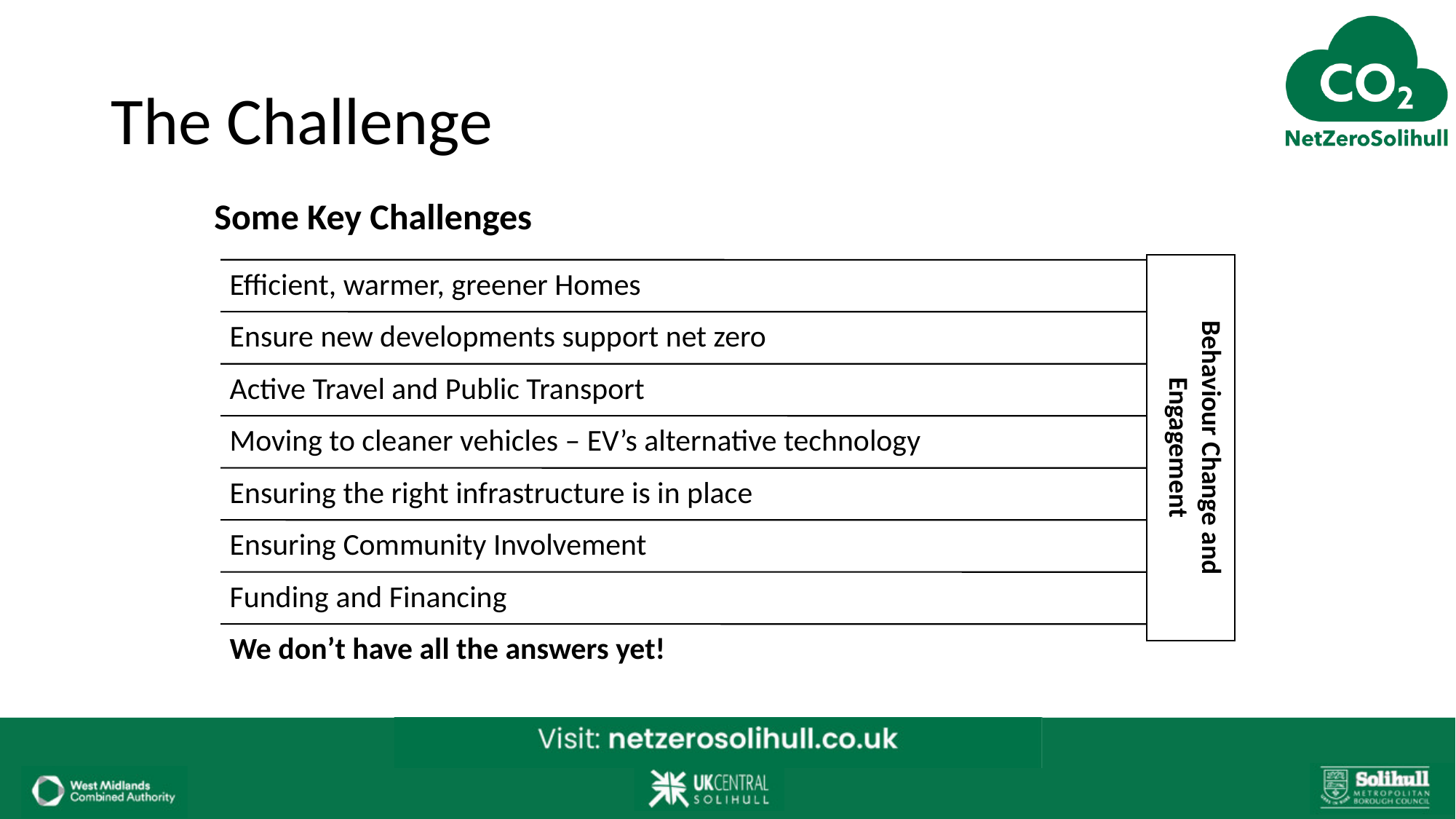

# The Challenge
Some Key Challenges
Behaviour Change and Engagement
Efficient, warmer, greener Homes
Ensure new developments support net zero
Active Travel and Public Transport
Moving to cleaner vehicles – EV’s alternative technology
Ensuring the right infrastructure is in place
Ensuring Community Involvement
Funding and Financing
We don’t have all the answers yet!